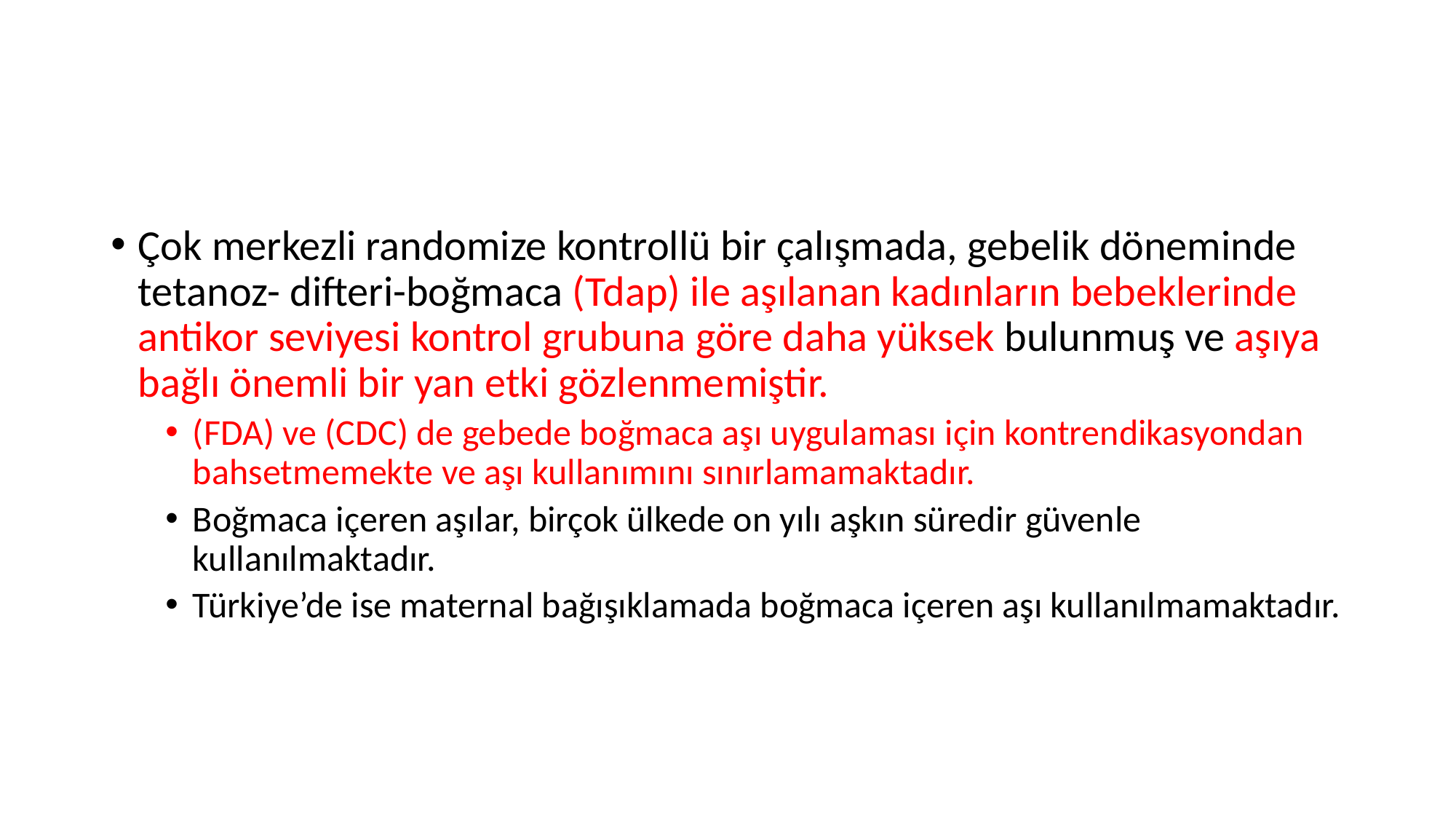

#
Çok merkezli randomize kontrollü bir çalışmada, gebelik döneminde tetanoz- difteri-boğmaca (Tdap) ile aşılanan kadınların bebeklerinde antikor seviyesi kontrol grubuna göre daha yüksek bulunmuş ve aşıya bağlı önemli bir yan etki gözlenmemiştir.
(FDA) ve (CDC) de gebede boğmaca aşı uygulaması için kontrendikasyondan bahsetmemekte ve aşı kullanımını sınırlamamaktadır.
Boğmaca içeren aşılar, birçok ülkede on yılı aşkın süredir güvenle kullanılmaktadır.
Türkiye’de ise maternal bağışıklamada boğmaca içeren aşı kullanılmamaktadır.